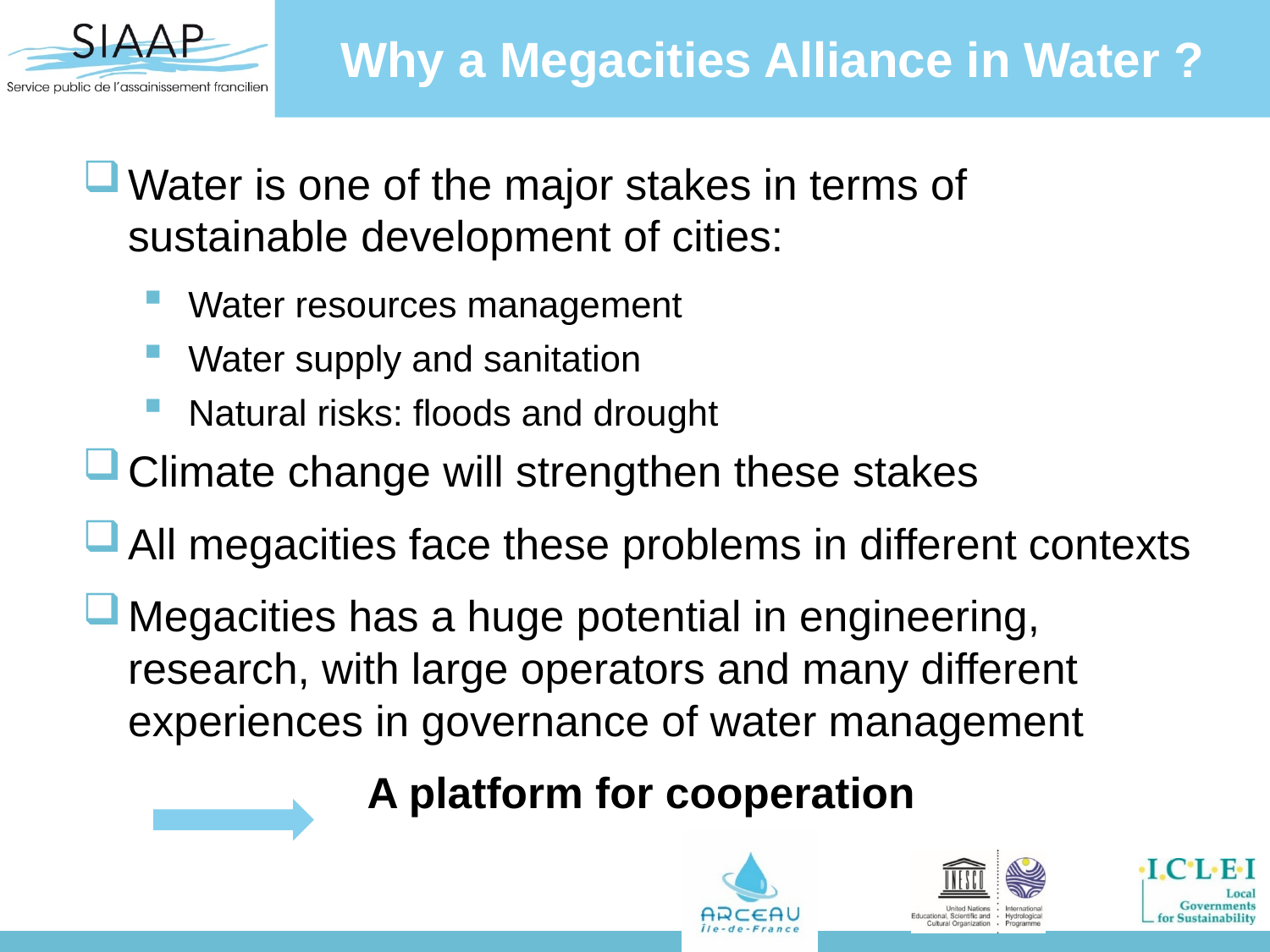

# Why a Megacities Alliance in Water ?
Water is one of the major stakes in terms of sustainable development of cities:
Water resources management
Water supply and sanitation
Natural risks: floods and drought
Climate change will strengthen these stakes
All megacities face these problems in different contexts
Megacities has a huge potential in engineering, research, with large operators and many different experiences in governance of water management
A platform for cooperation